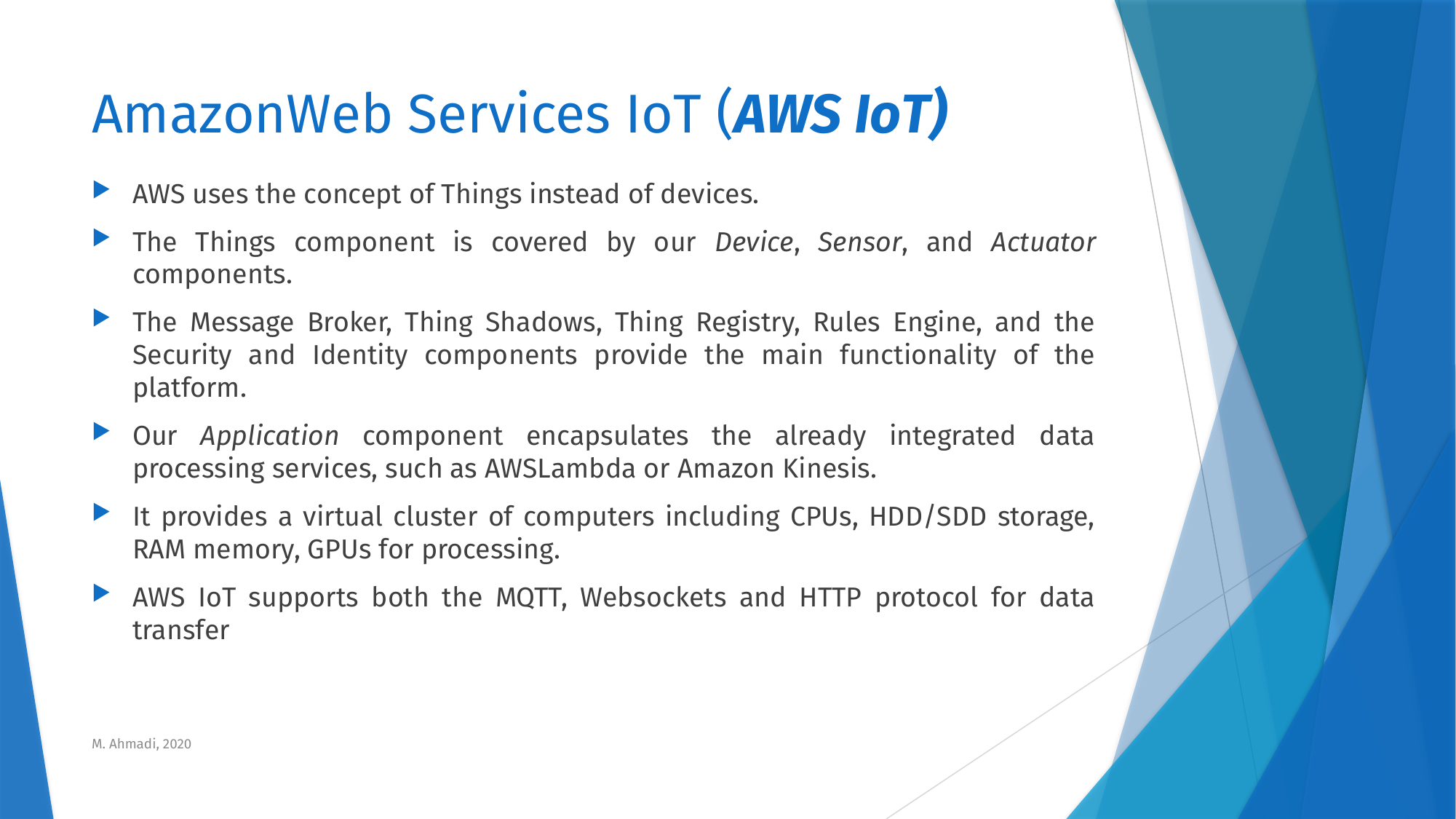

# AmazonWeb Services IoT (AWS IoT)
AWS uses the concept of Things instead of devices.
The Things component is covered by our Device, Sensor, and Actuator components.
The Message Broker, Thing Shadows, Thing Registry, Rules Engine, and the Security and Identity components provide the main functionality of the platform.
Our Application component encapsulates the already integrated data processing services, such as AWSLambda or Amazon Kinesis.
It provides a virtual cluster of computers including CPUs, HDD/SDD storage, RAM memory, GPUs for processing.
AWS IoT supports both the MQTT, Websockets and HTTP protocol for data transfer

M. Ahmadi, 2020